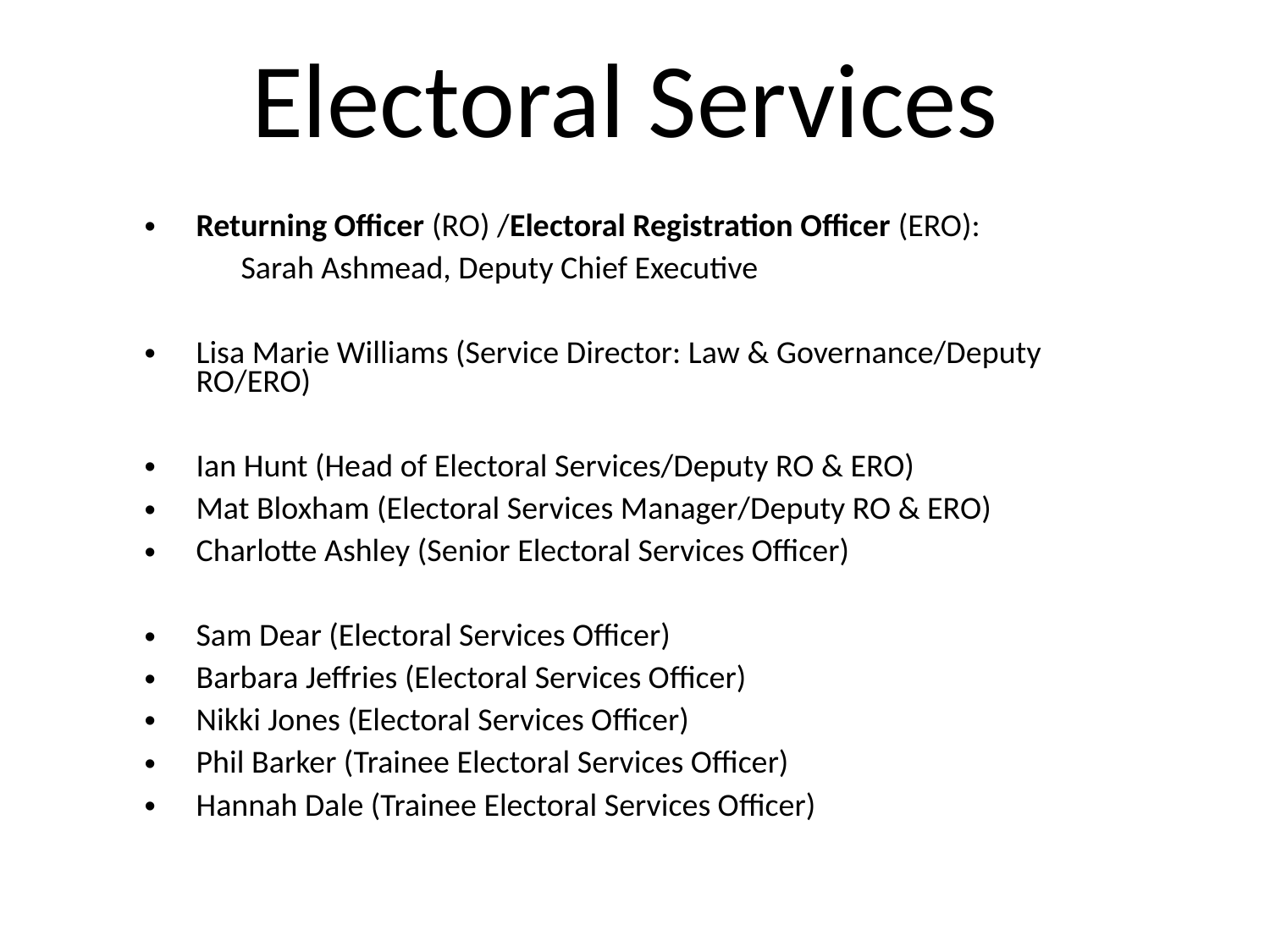

# Electoral Services
Returning Officer (RO) /Electoral Registration Officer (ERO):
		Sarah Ashmead, Deputy Chief Executive

Lisa Marie Williams (Service Director: Law & Governance/Deputy RO/ERO)

Ian Hunt (Head of Electoral Services/Deputy RO & ERO)
Mat Bloxham (Electoral Services Manager/Deputy RO & ERO)
Charlotte Ashley (Senior Electoral Services Officer)

Sam Dear (Electoral Services Officer)
Barbara Jeffries (Electoral Services Officer)
Nikki Jones (Electoral Services Officer)
Phil Barker (Trainee Electoral Services Officer)
Hannah Dale (Trainee Electoral Services Officer)